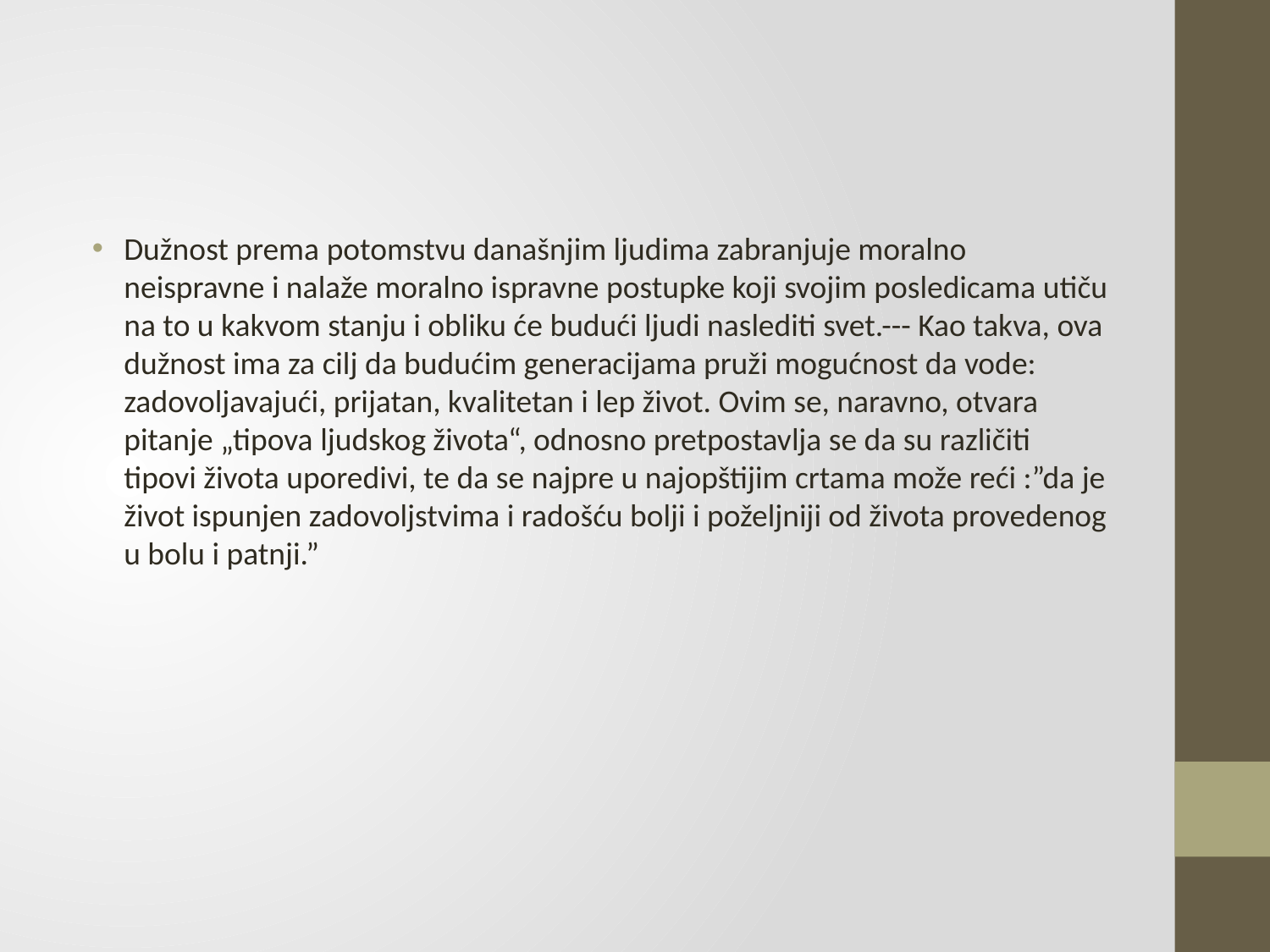

#
Dužnost prema potomstvu današnjim ljudima zabranjuje moralno neispravne i nalaže moralno ispravne postupke koji svojim posledicama utiču na to u kakvom stanju i obliku će budući ljudi naslediti svet.--- Kao takva, ova dužnost ima za cilj da budućim generacijama pruži mogućnost da vode: zadovoljavajući, prijatan, kvalitetan i lep život. Ovim se, naravno, otvara pitanje „tipova ljudskog života“, odnosno pretpostavlja se da su različiti tipovi života uporedivi, te da se najpre u najopštijim crtama može reći :”da je život ispunjen zadovoljstvima i radošću bolji i poželjniji od života provedenog u bolu i patnji.”